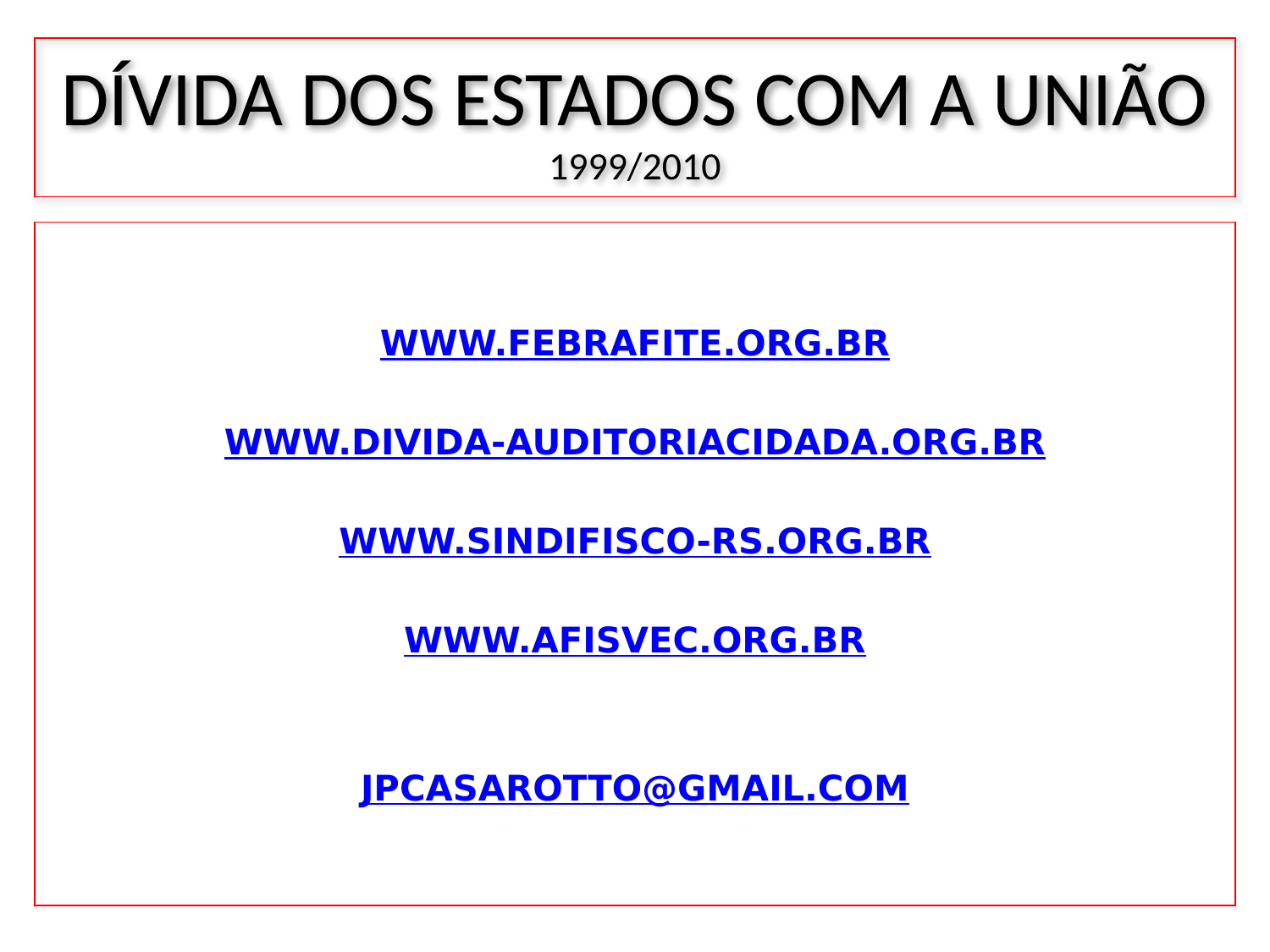

# DÍVIDA DOS ESTADOS COM A UNIÃO 1999/2010

WWW.FEBRAFITE.ORG.BR

WWW.DIVIDA-AUDITORIACIDADA.ORG.BR

WWW.SINDIFISCO-RS.ORG.BR

WWW.AFISVEC.ORG.BR

JPCASAROTTO@GMAIL.COM